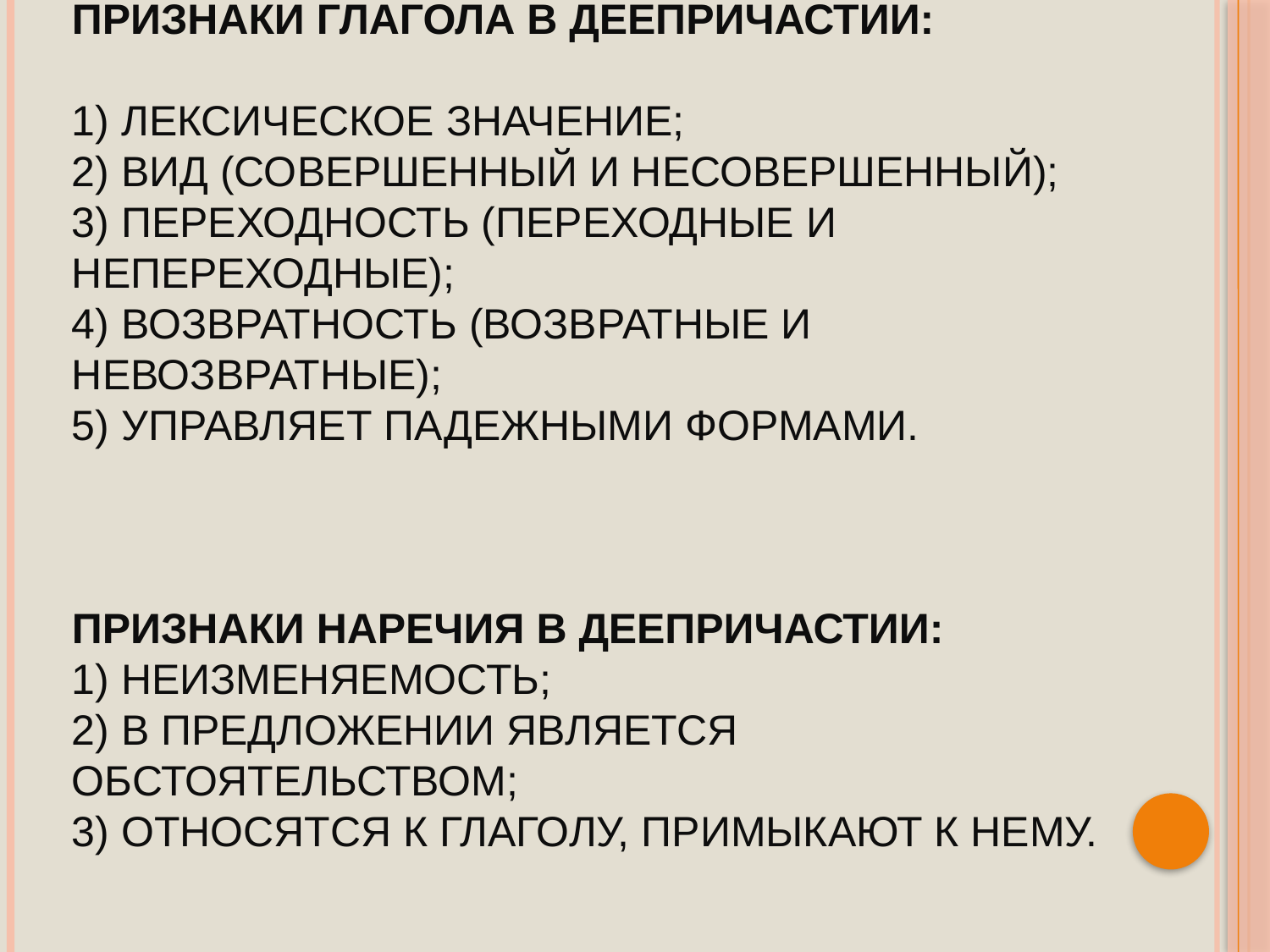

# Признаки глагола в деепричастии:   1) лексическое значение; 2) вид (совершенный и несовершенный); 3) переходность (переходные и непереходные); 4) возвратность (возвратные и невозвратные); 5) управляет падежными формами.       Признаки наречия в деепричастии: 1) неизменяемость; 2) в предложении является обстоятельством; 3) относятся к глаголу, примыкают к нему.